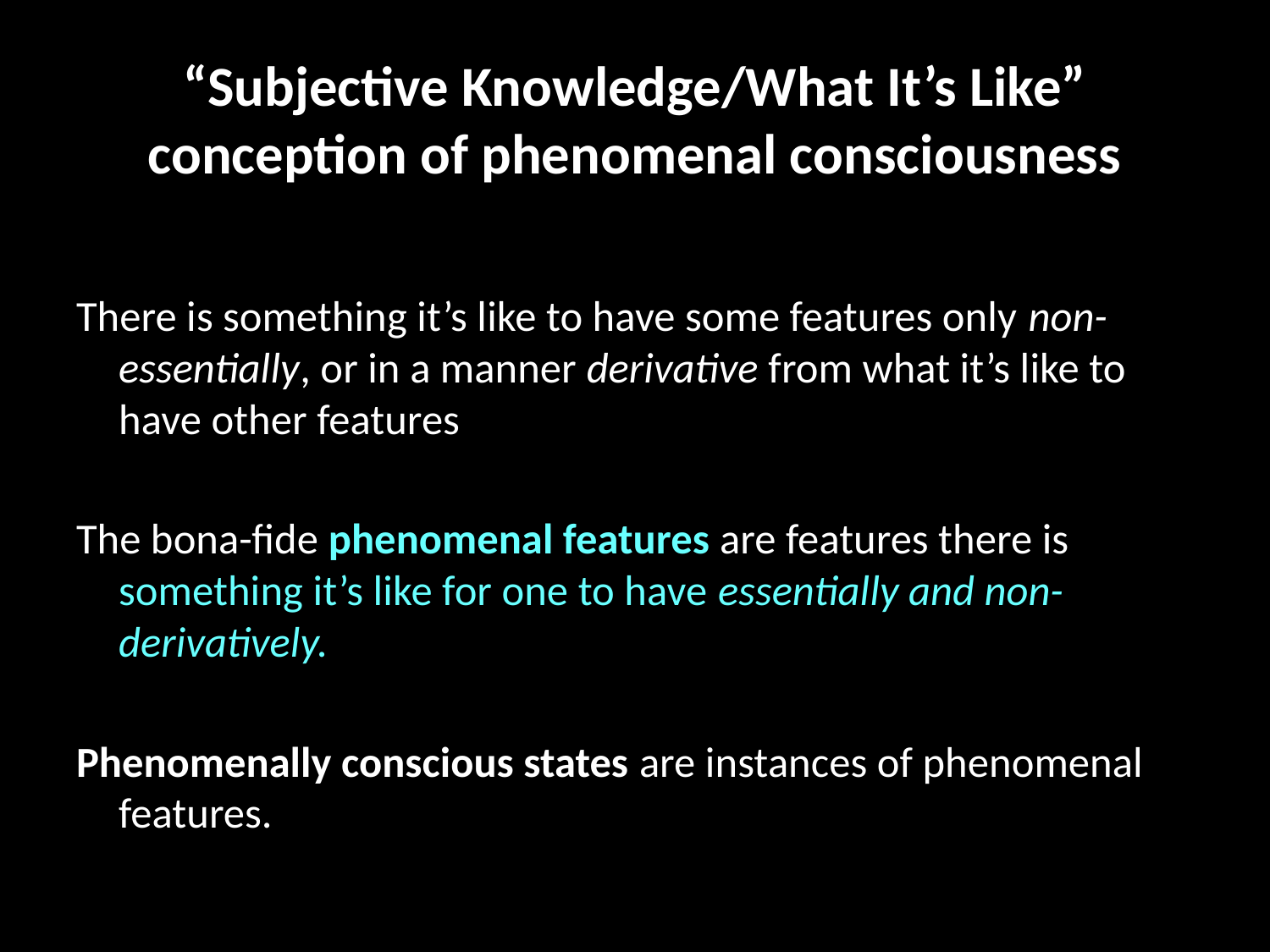

# “Subjective Knowledge/What It’s Like” conception of phenomenal consciousness

There is something it’s like to have some features only non-essentially, or in a manner derivative from what it’s like to have other features

The bona-fide phenomenal features are features there is something it’s like for one to have essentially and non-derivatively.

Phenomenally conscious states are instances of phenomenal features.